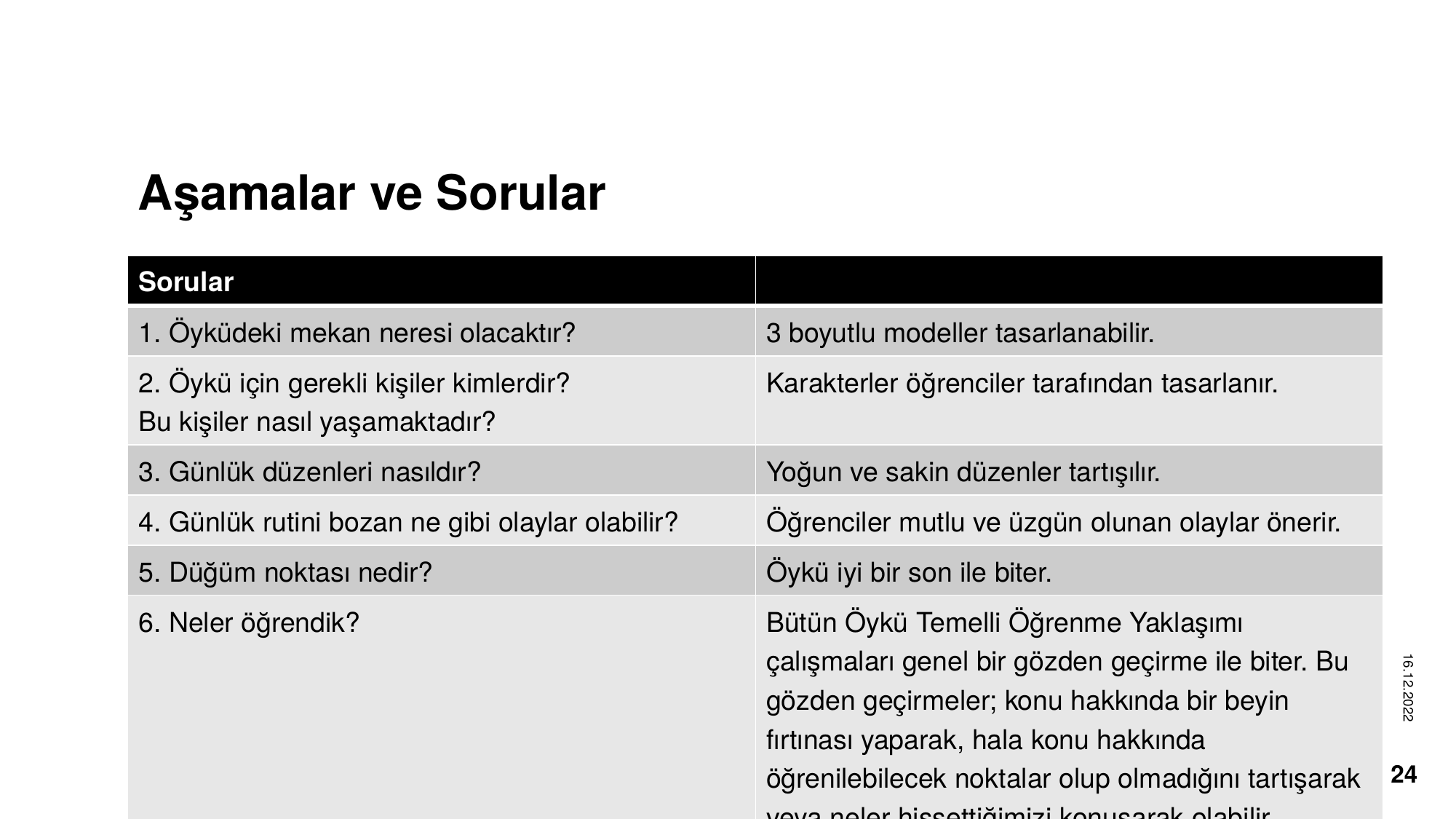

# Aşamalar ve Sorular
| Sorular |  |
| --- | --- |
| 1. Öyküdeki mekan neresi olacaktır? | 3 boyutlu modeller tasarlanabilir. |
| 2. Öykü için gerekli kişiler kimlerdir? Bu kişiler nasıl yaşamaktadır? | Karakterler öğrenciler tarafından tasarlanır. |
| 3. Günlük düzenleri nasıldır? | Yoğun ve sakin düzenler tartışılır. |
| 4. Günlük rutini bozan ne gibi olaylar olabilir? | Öğrenciler mutlu ve üzgün olunan olaylar önerir. |
| 5. Düğüm noktası nedir? | Öykü iyi bir son ile biter. |
| 6. Neler öğrendik? | Bütün Öykü Temelli Öğrenme Yaklaşımı çalışmaları genel bir gözden geçirme ile biter. Bu gözden geçirmeler; konu hakkında bir beyin fırtınası yaparak, hala konu hakkında öğrenilebilecek noktalar olup olmadığını tartışarak veya neler hissettiğimizi konuşarak olabilir. |
16.12.2022
Storyline Yaklaşımı
24